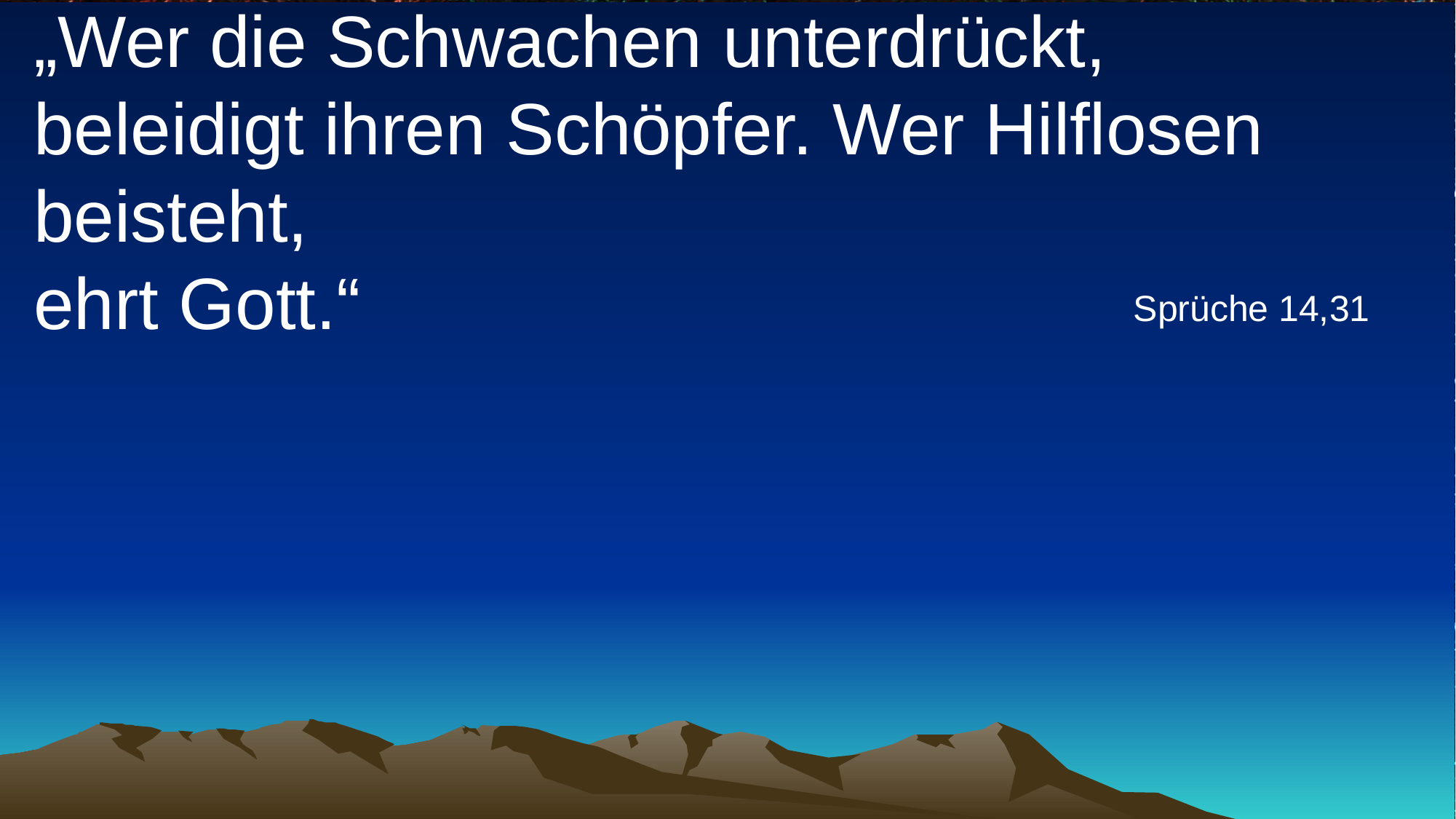

# „Wer die Schwachen unterdrückt, beleidigt ihren Schöpfer. Wer Hilflosen beisteht, ehrt Gott.“
Sprüche 14,31